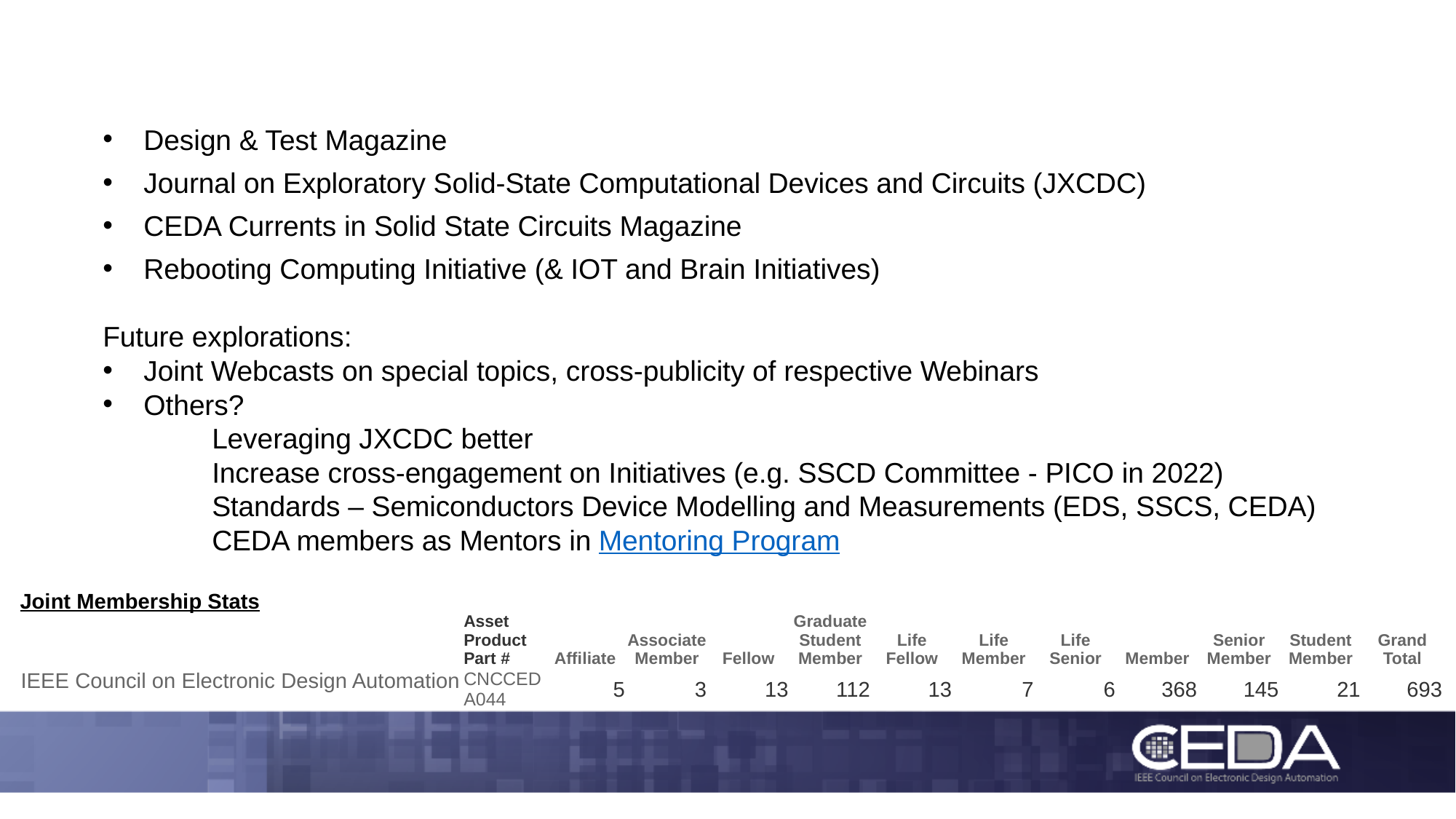

# CEDA/SSCS Joint Activities
Design & Test Magazine
Journal on Exploratory Solid-State Computational Devices and Circuits (JXCDC)
CEDA Currents in Solid State Circuits Magazine
Rebooting Computing Initiative (& IOT and Brain Initiatives)

Future explorations:
Joint Webcasts on special topics, cross-publicity of respective Webinars
Others?
	Leveraging JXCDC better
	Increase cross-engagement on Initiatives (e.g. SSCD Committee - PICO in 2022)
	Standards – Semiconductors Device Modelling and Measurements (EDS, SSCS, CEDA)
	CEDA members as Mentors in Mentoring Program

Joint Membership Stats
|  | Asset Product Part # | Affiliate | Associate Member | Fellow | Graduate Student Member | Life Fellow | Life Member | Life Senior | Member | Senior Member | Student Member | Grand Total |
| --- | --- | --- | --- | --- | --- | --- | --- | --- | --- | --- | --- | --- |
| IEEE Council on Electronic Design Automation | CNCCEDA044 | 5 | 3 | 13 | 112 | 13 | 7 | 6 | 368 | 145 | 21 | 693 |